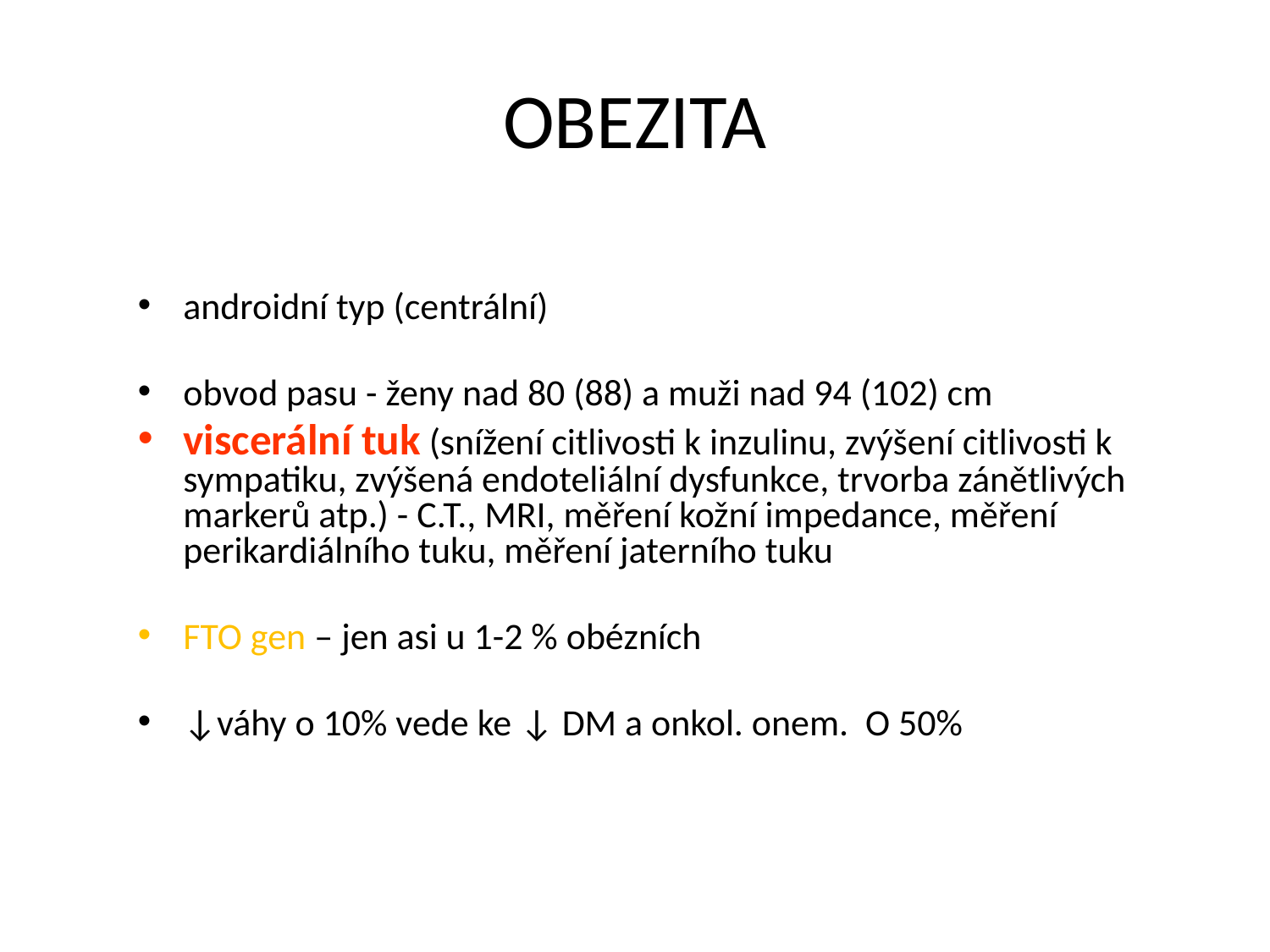

# OBEZITA
androidní typ (centrální)

obvod pasu - ženy nad 80 (88) a muži nad 94 (102) cm
viscerální tuk (snížení citlivosti k inzulinu, zvýšení citlivosti k sympatiku, zvýšená endoteliální dysfunkce, trvorba zánětlivých markerů atp.) - C.T., MRI, měření kožní impedance, měření perikardiálního tuku, měření jaterního tuku

FTO gen – jen asi u 1-2 % obézních

↓váhy o 10% vede ke ↓ DM a onkol. onem.  O 50%